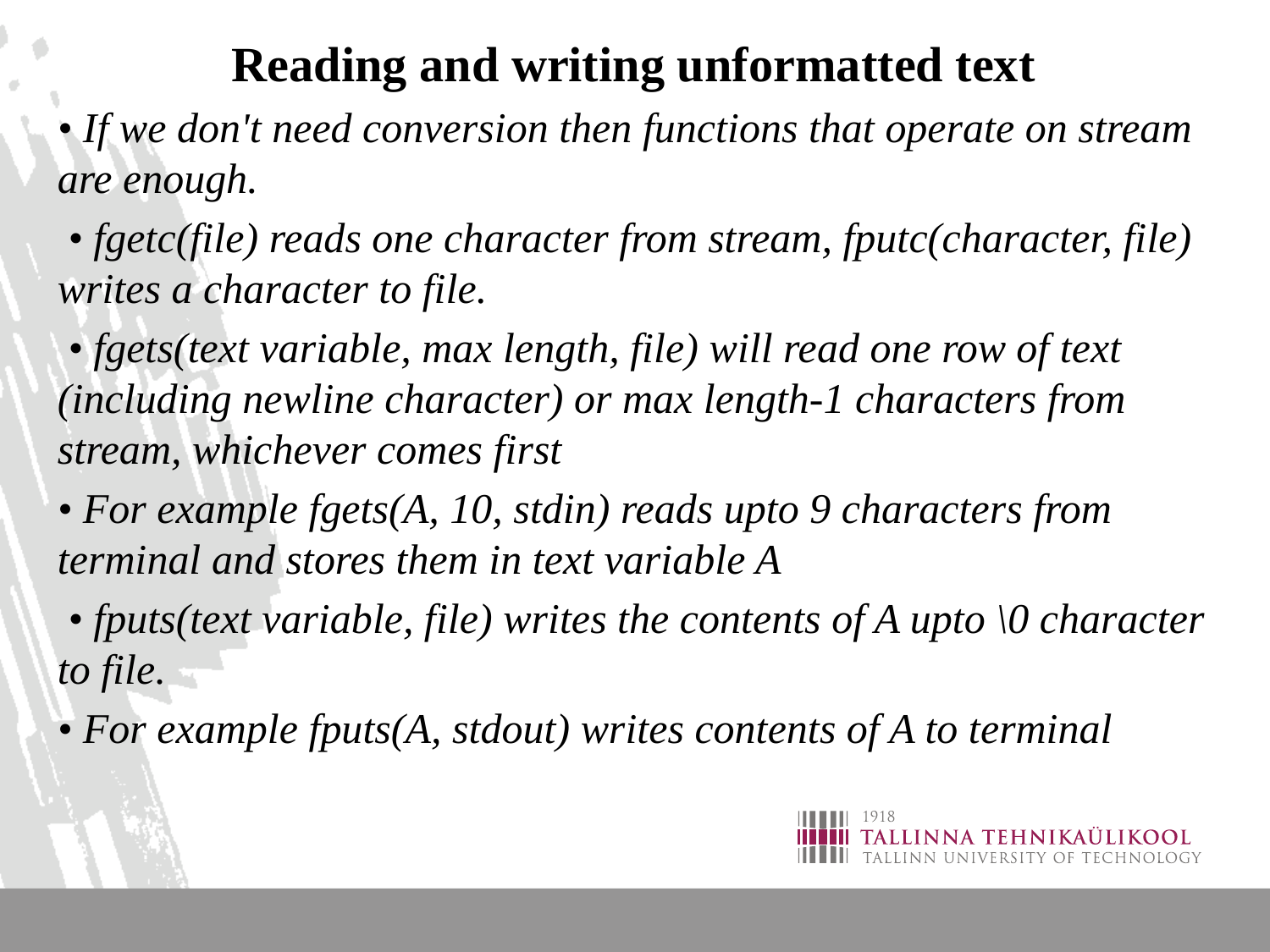

Reading and writing unformatted text
• If we don't need conversion then functions that operate on stream are enough.
 • fgetc(file) reads one character from stream, fputc(character, file) writes a character to file.
 • fgets(text variable, max length, file) will read one row of text (including newline character) or max length-1 characters from stream, whichever comes first
• For example fgets(A, 10, stdin) reads upto 9 characters from terminal and stores them in text variable A
 • fputs(text variable, file) writes the contents of A upto \0 character to file.
• For example fputs(A, stdout) writes contents of A to terminal